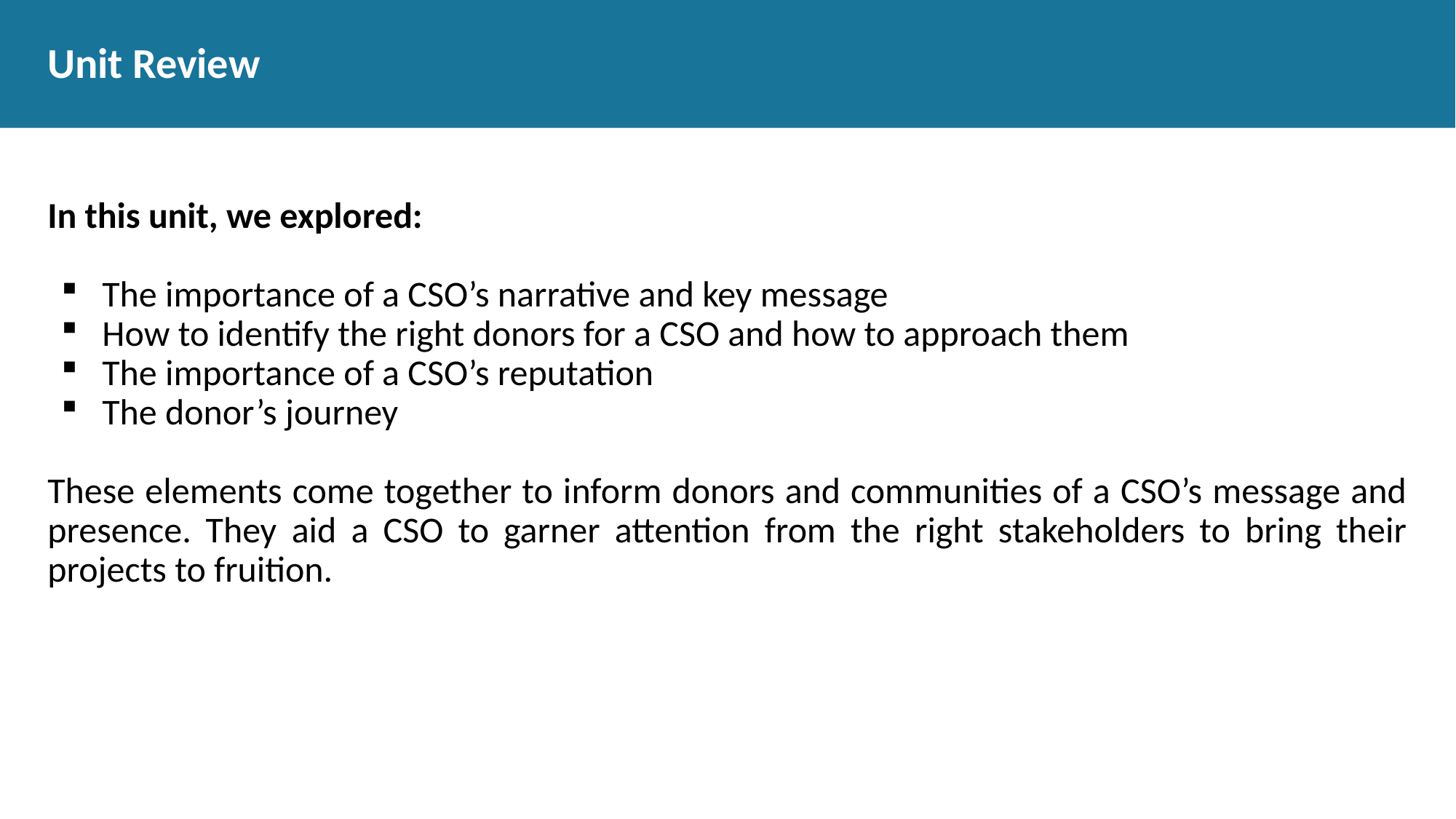

# Unit Review
In this unit, we explored:

The importance of a CSO’s narrative and key message
How to identify the right donors for a CSO and how to approach them
The importance of a CSO’s reputation
The donor’s journey

These elements come together to inform donors and communities of a CSO’s message and presence. They aid a CSO to garner attention from the right stakeholders to bring their projects to fruition.